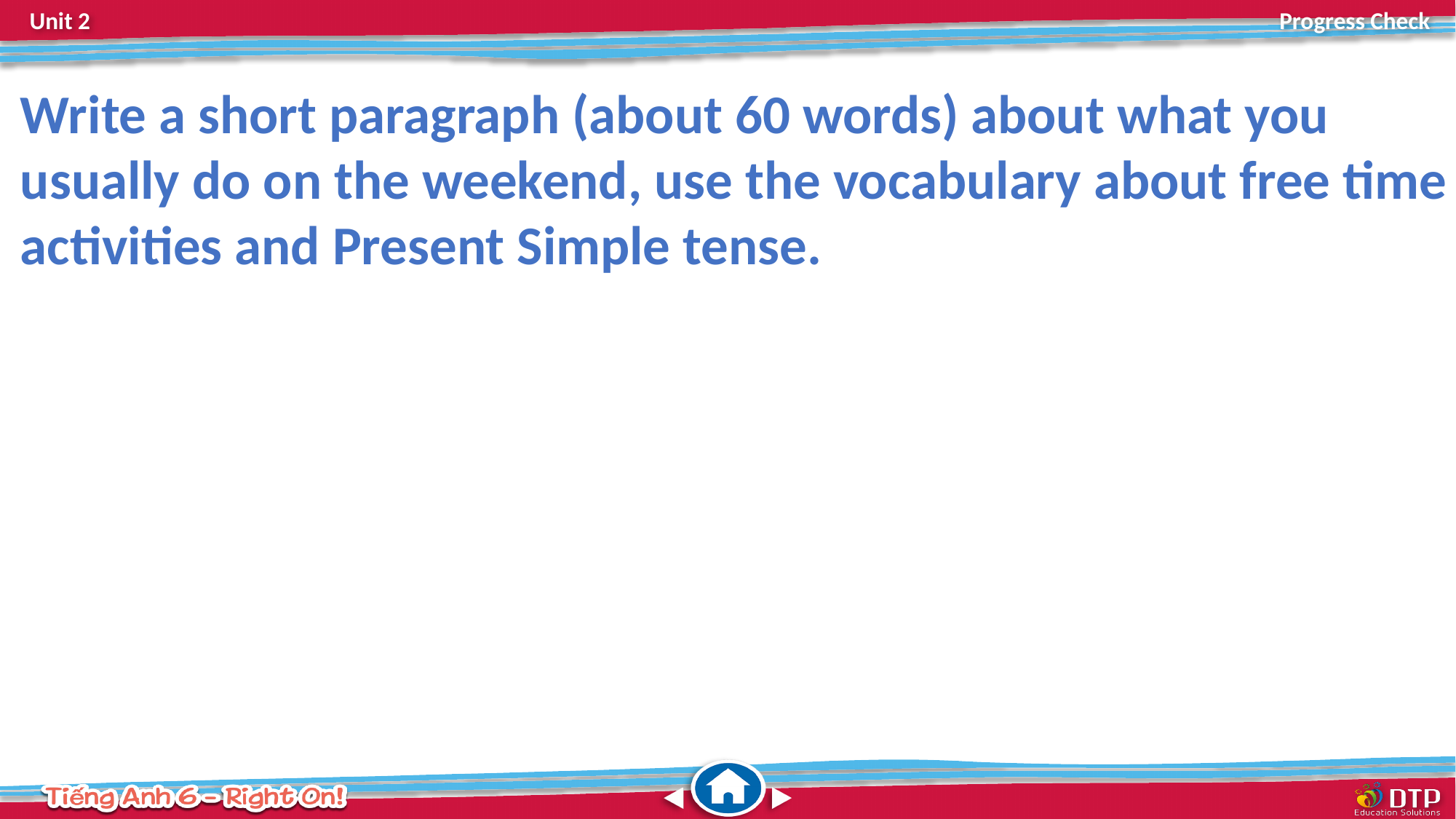

Write a short paragraph (about 60 words) about what you usually do on the weekend, use the vocabulary about free time activities and Present Simple tense.